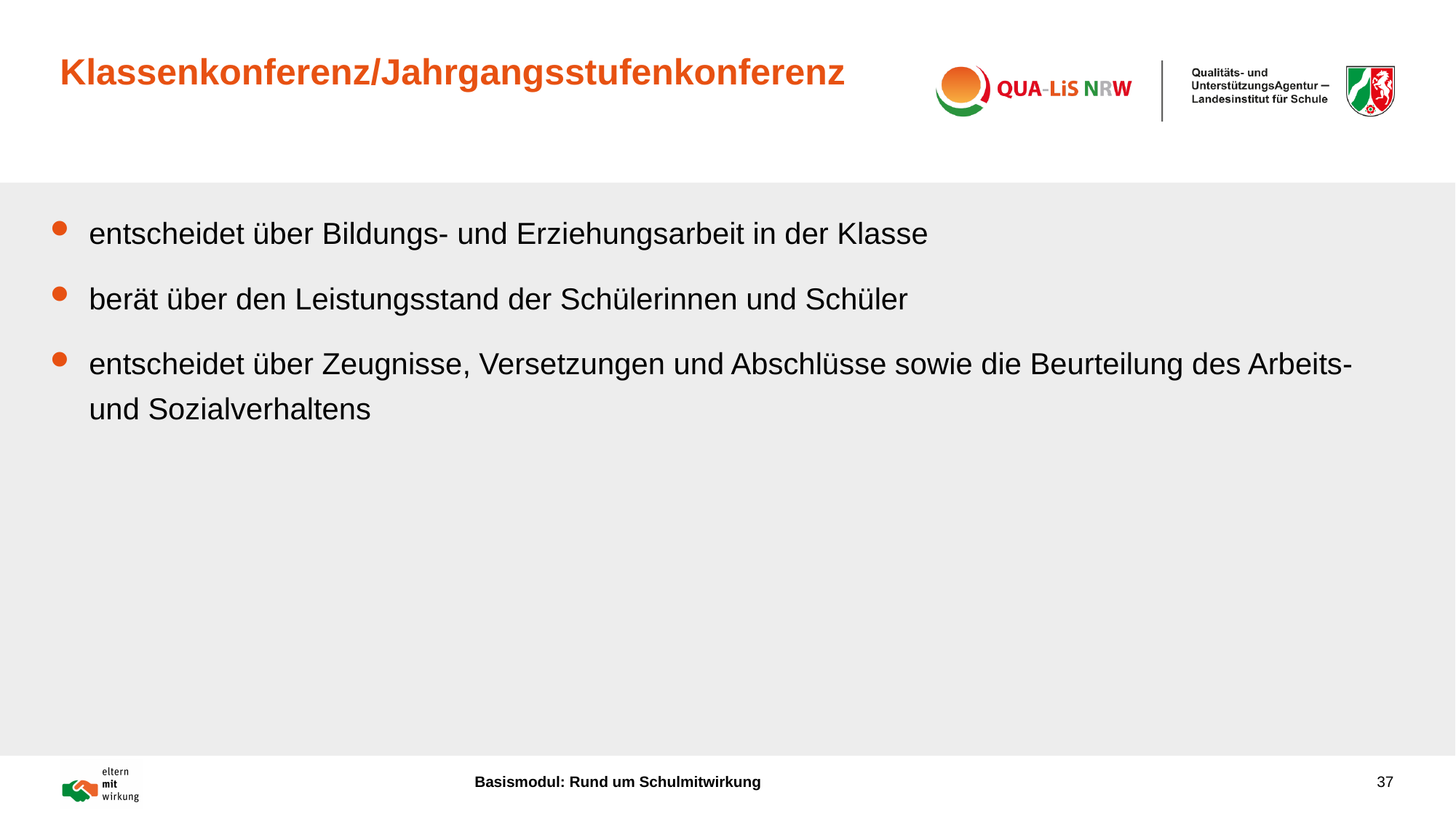

# Klassenkonferenz/Jahrgangsstufenkonferenz
entscheidet über Bildungs- und Erziehungsarbeit in der Klasse
berät über den Leistungsstand der Schülerinnen und Schüler
entscheidet über Zeugnisse, Versetzungen und Abschlüsse sowie die Beurteilung des Arbeits- und Sozialverhaltens

Basismodul: Rund um Schulmitwirkung
37